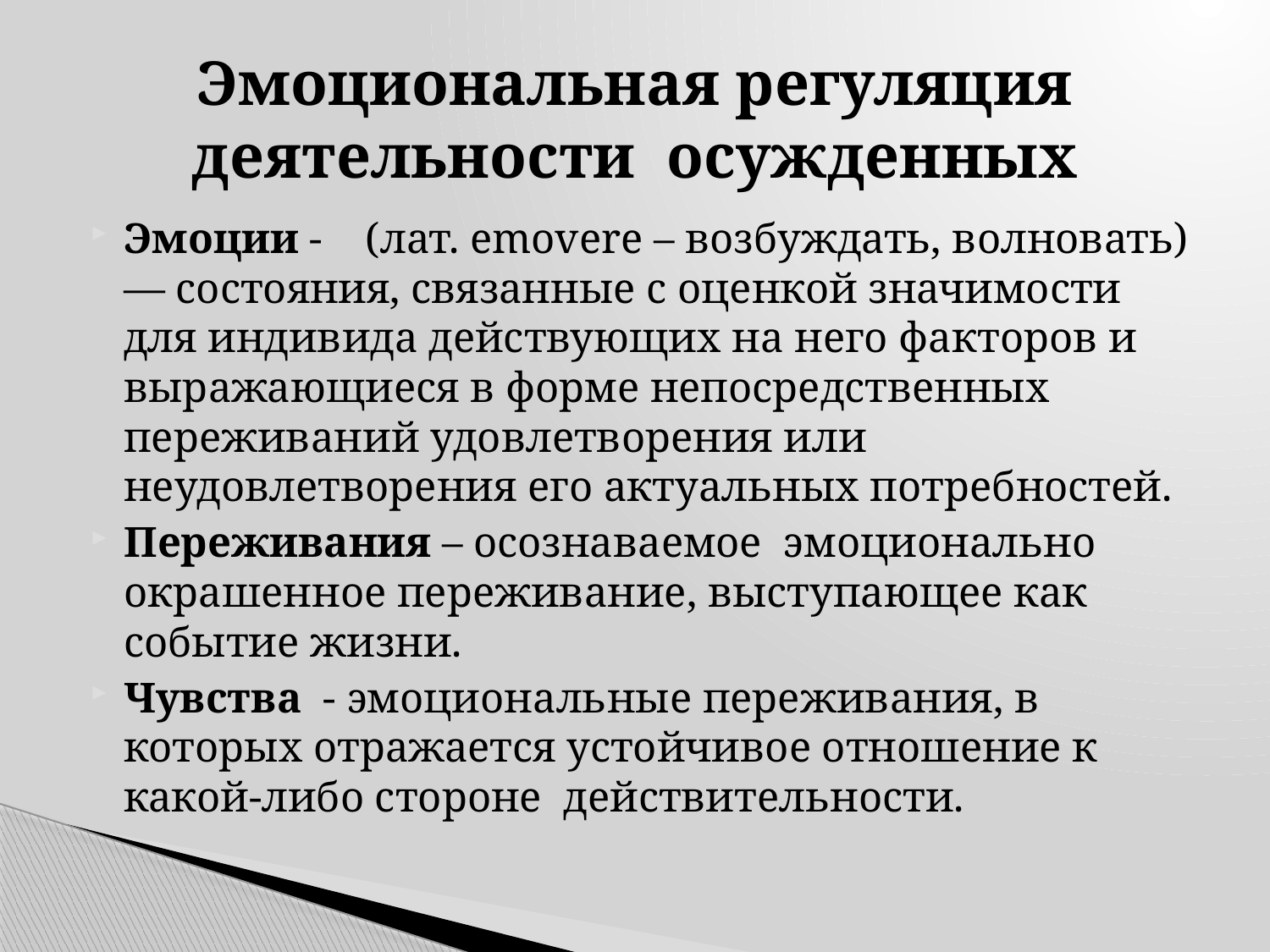

# Эмоциональная регуляция деятельности  осужденных
Эмоции -    (лат. emovere – возбуждать, волновать) — состояния, связанные с оценкой значимости для индивида действующих на него факторов и выражающиеся в форме непосредственных переживаний удовлетворения или неудовлетворения его актуальных потребностей.
Переживания – осознаваемое  эмоционально окрашенное переживание, выступающее как событие жизни.
Чувства  - эмоциональные переживания, в которых отражается устойчивое отношение к какой-либо стороне  действительности.